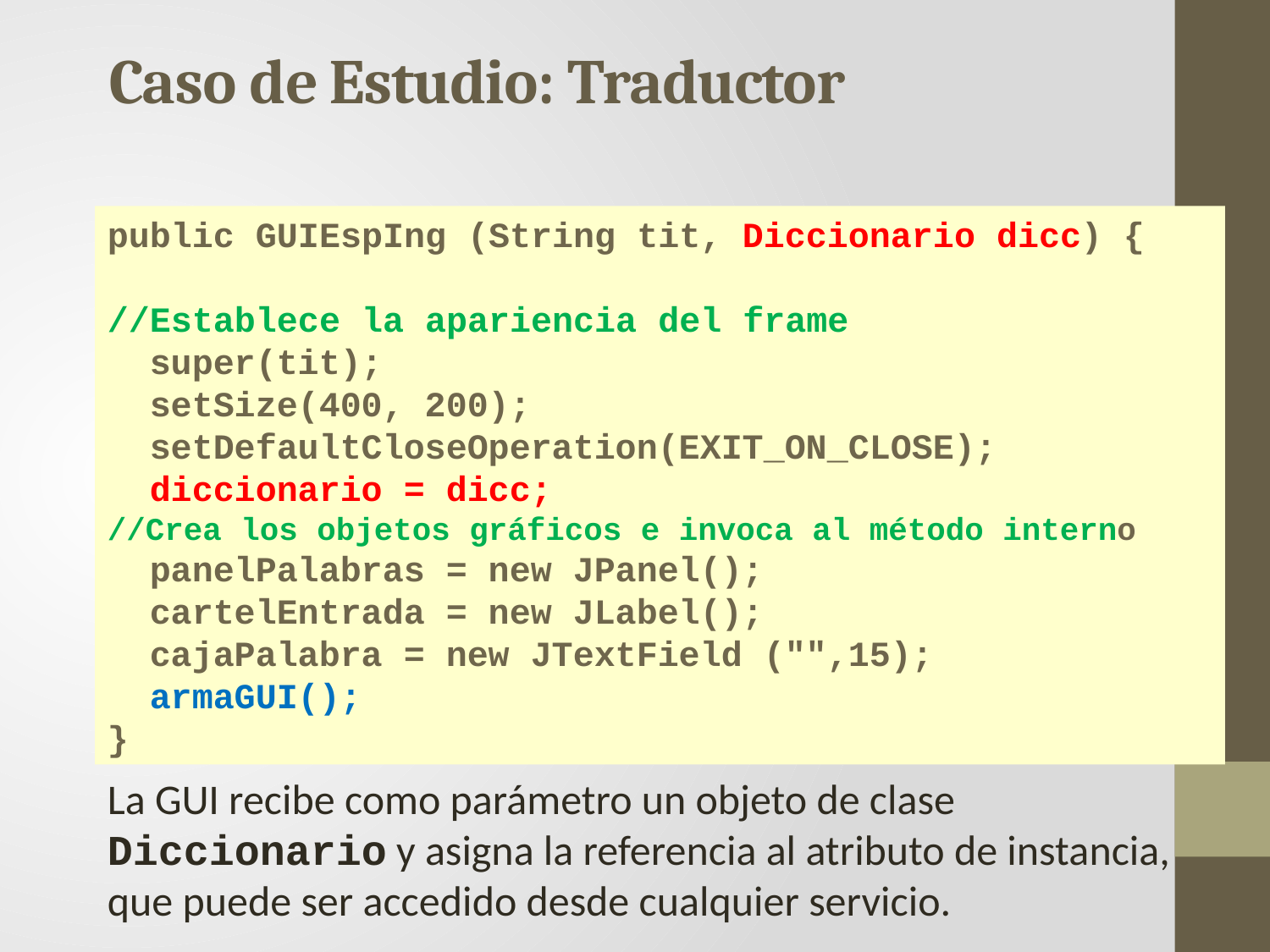

Caso de Estudio: Traductor
public GUIEspIng (String tit, Diccionario dicc) {
//Establece la apariencia del frame
  super(tit);
  setSize(400, 200);
  setDefaultCloseOperation(EXIT_ON_CLOSE);
  diccionario = dicc;
//Crea los objetos gráficos e invoca al método interno
  panelPalabras = new JPanel();
  cartelEntrada = new JLabel();
  cajaPalabra = new JTextField ("",15);
  armaGUI();
}
La GUI recibe como parámetro un objeto de clase Diccionario y asigna la referencia al atributo de instancia, que puede ser accedido desde cualquier servicio.